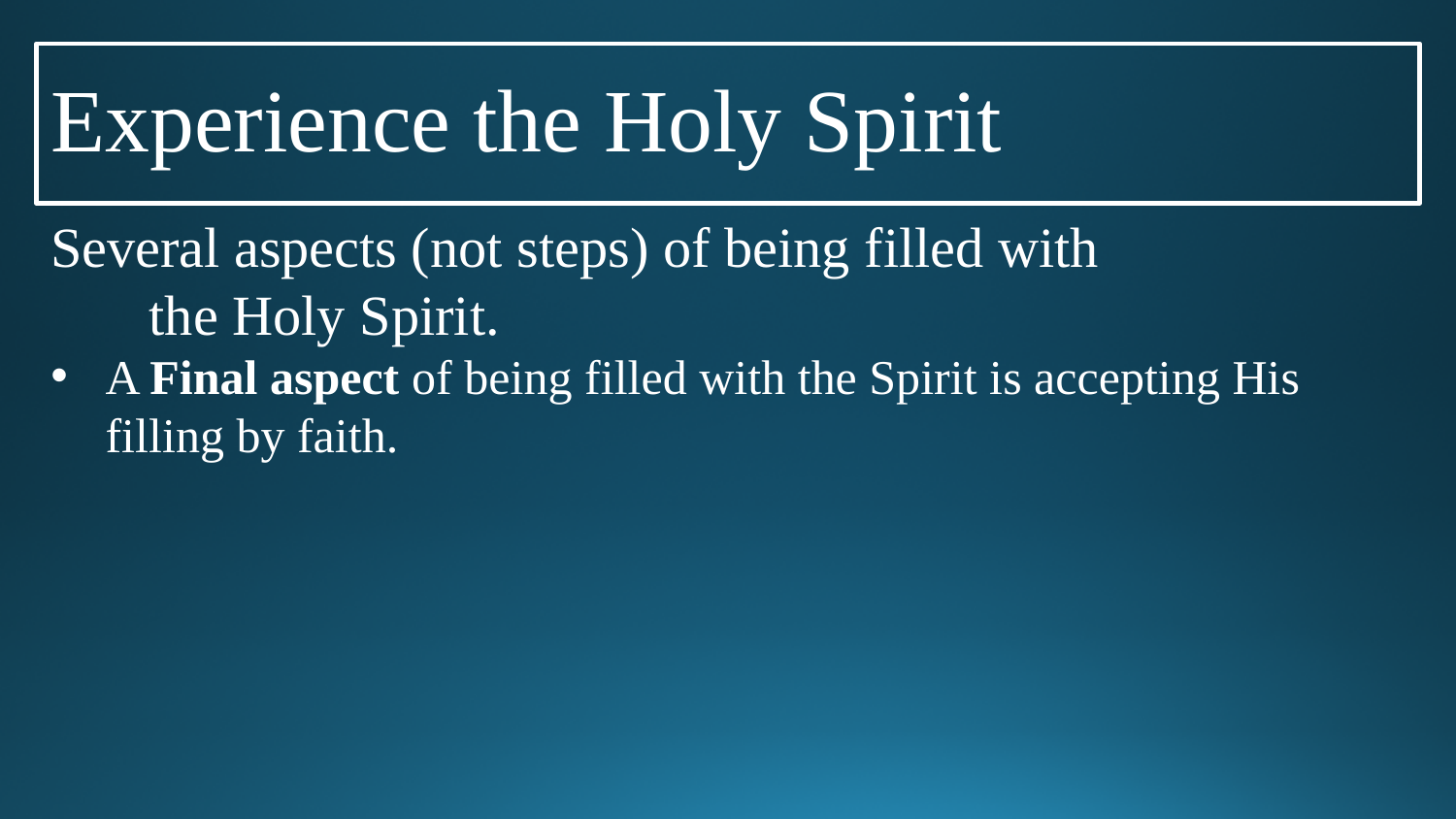

# Experience the Holy Spirit
Several aspects (not steps) of being filled with                          the Holy Spirit.
A Final aspect of being filled with the Spirit is accepting His filling by faith.